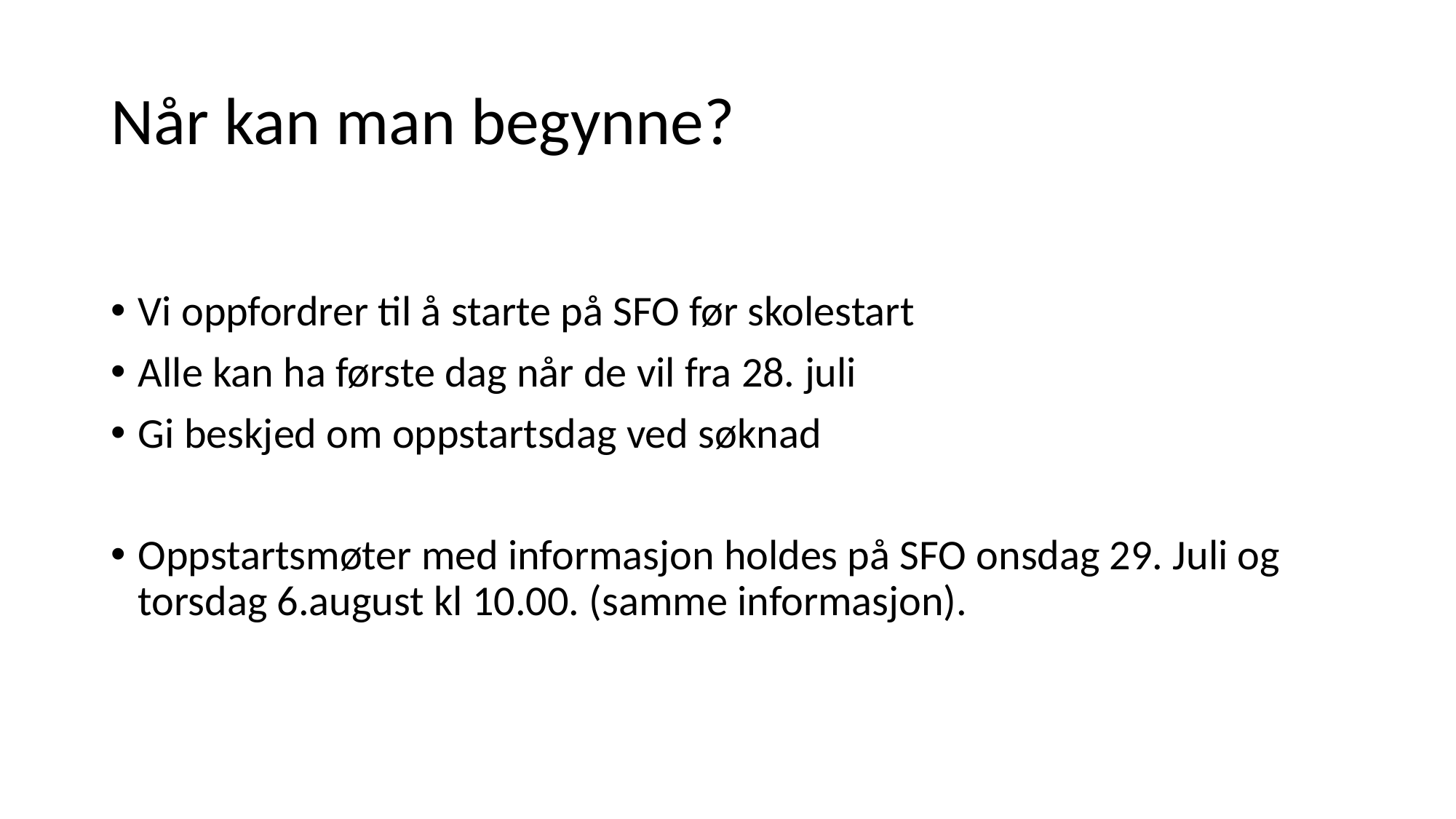

# Når kan man begynne?

Vi oppfordrer til å starte på SFO før skolestart
Alle kan ha første dag når de vil fra 28. juli
Gi beskjed om oppstartsdag ved søknad

Oppstartsmøter med informasjon holdes på SFO onsdag 29. Juli og torsdag 6.august kl 10.00. (samme informasjon).